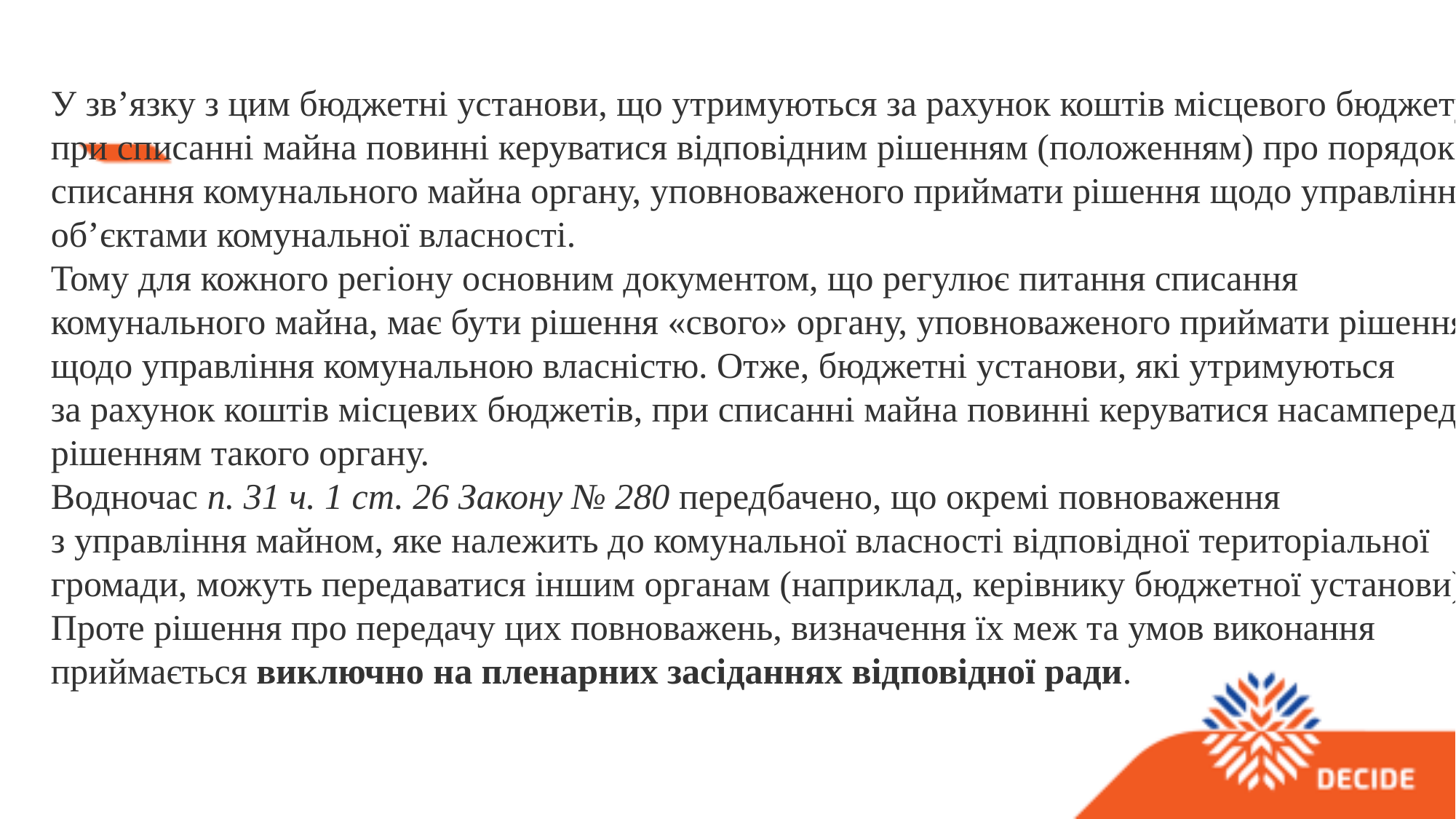

У зв’язку з цим бюджетні установи, що утримуються за рахунок коштів місцевого бюджету, при списанні майна повинні керуватися відповідним рішенням (положенням) про порядок списання комунального майна органу, уповноваженого приймати рішення щодо управління об’єктами комунальної власності.
Тому для кожного регіону основним документом, що регулює питання списання комунального майна, має бути рішення «свого» органу, уповноваженого приймати рішення щодо управління комунальною власністю. Отже, бюджетні установи, які утримуються за рахунок коштів місцевих бюджетів, при списанні майна повинні керуватися насамперед рішенням такого органу.
Водночас п. 31 ч. 1 ст. 26 Закону № 280 передбачено, що окремі повноваження з управління майном, яке належить до комунальної власності відповідної територіальної громади, можуть передаватися іншим органам (наприклад, керівнику бюджетної установи). Проте рішення про передачу цих повноважень, визначення їх меж та умов виконання приймається виключно на пленарних засіданнях відповідної ради.